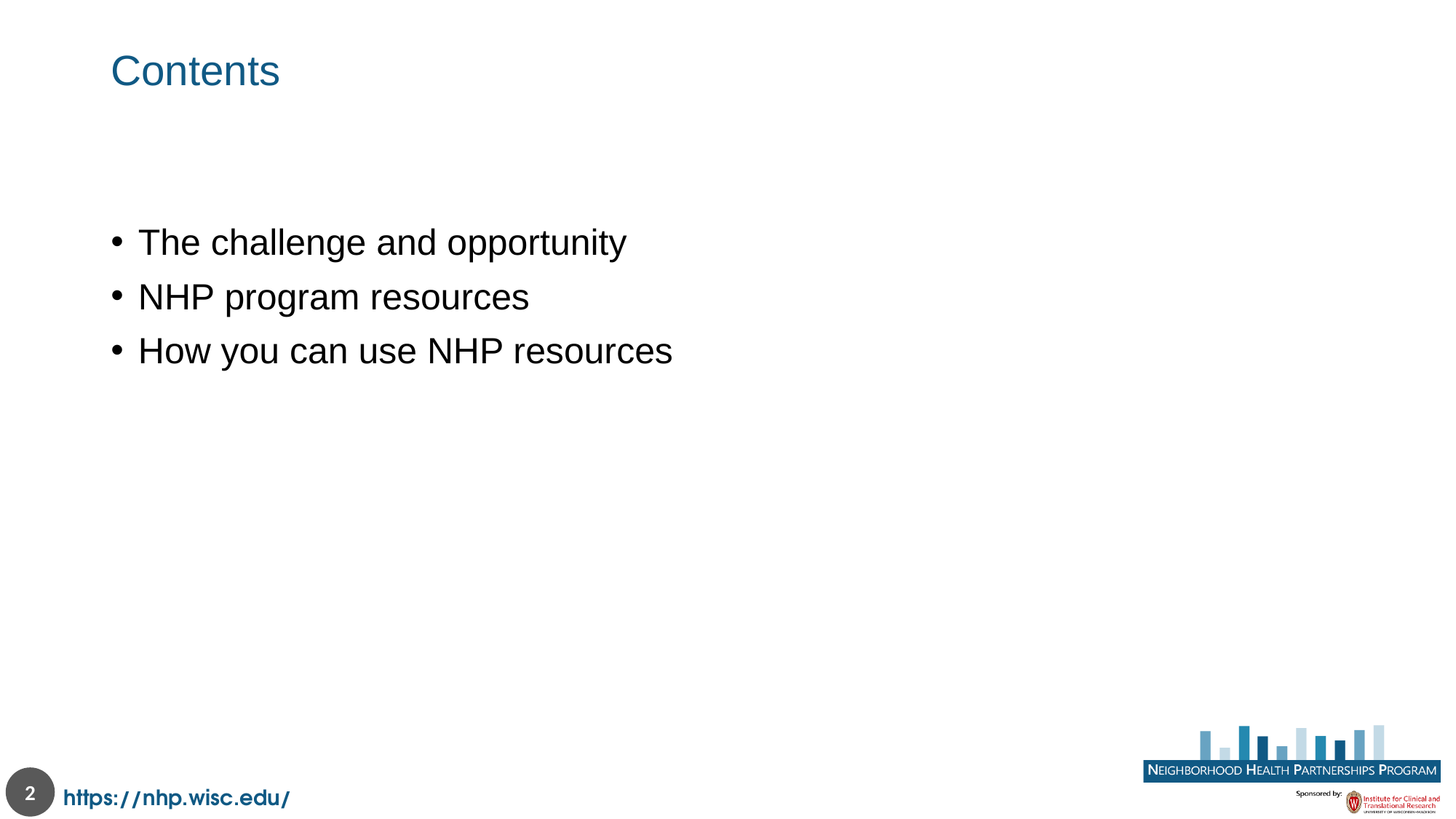

# Contents
The challenge and opportunity
NHP program resources
How you can use NHP resources
2